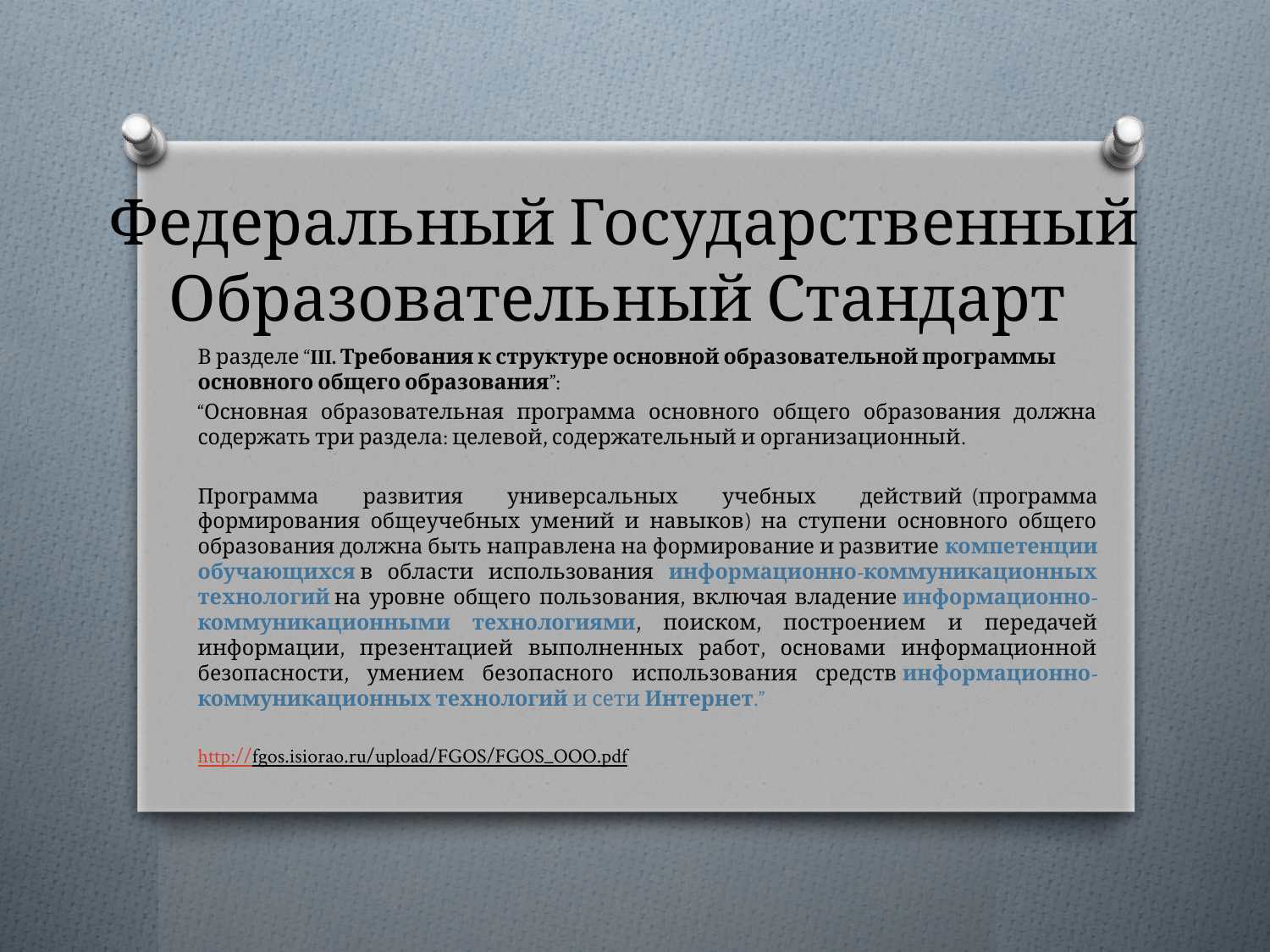

# Федеральный Государственный Образовательный Стандарт
В разделе “III. Требования к структуре основной образовательной программы основного общего образования”:
“Основная образовательная программа основного общего образования должна содержать три раздела: целевой, содержательный и организационный.

Программа развития универсальных учебных действий  (программа формирования общеучебных умений и навыков) на ступени основного общего образования должна быть направлена на формирование и развитие компетенции обучающихся в области использования информационно-коммуникационных технологий на уровне общего пользования, включая владение информационно-коммуникационными технологиями, поиском, построением и передачей информации, презентацией выполненных работ, основами информационной безопасности, умением безопасного использования средств информационно-коммуникационных технологий и сети Интернет.”

http://fgos.isiorao.ru/upload/FGOS/FGOS_OOO.pdf